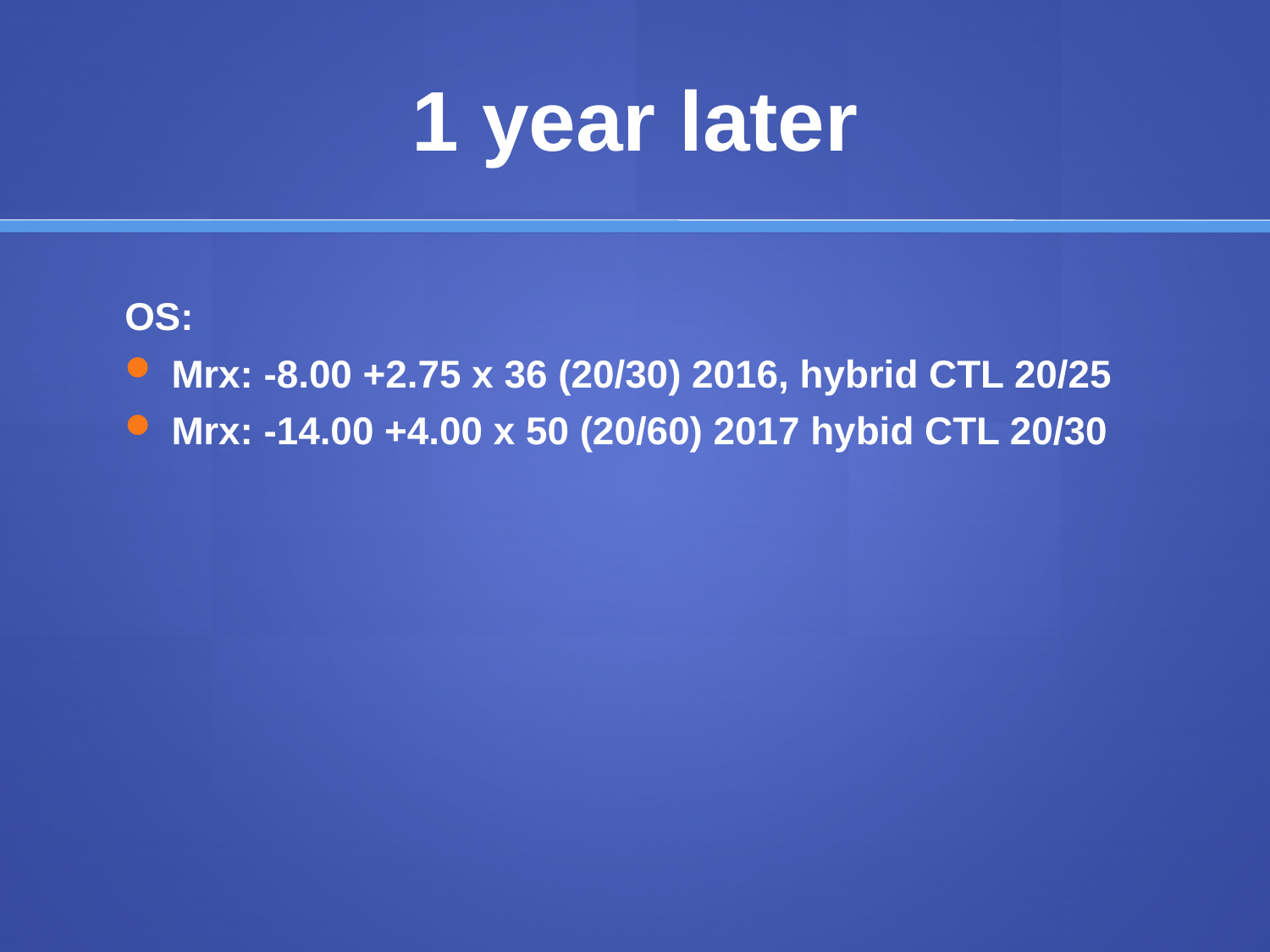

# 1 year later
OS:
Mrx: -8.00 +2.75 x 36 (20/30) 2016, hybrid CTL 20/25
Mrx: -14.00 +4.00 x 50 (20/60) 2017 hybid CTL 20/30